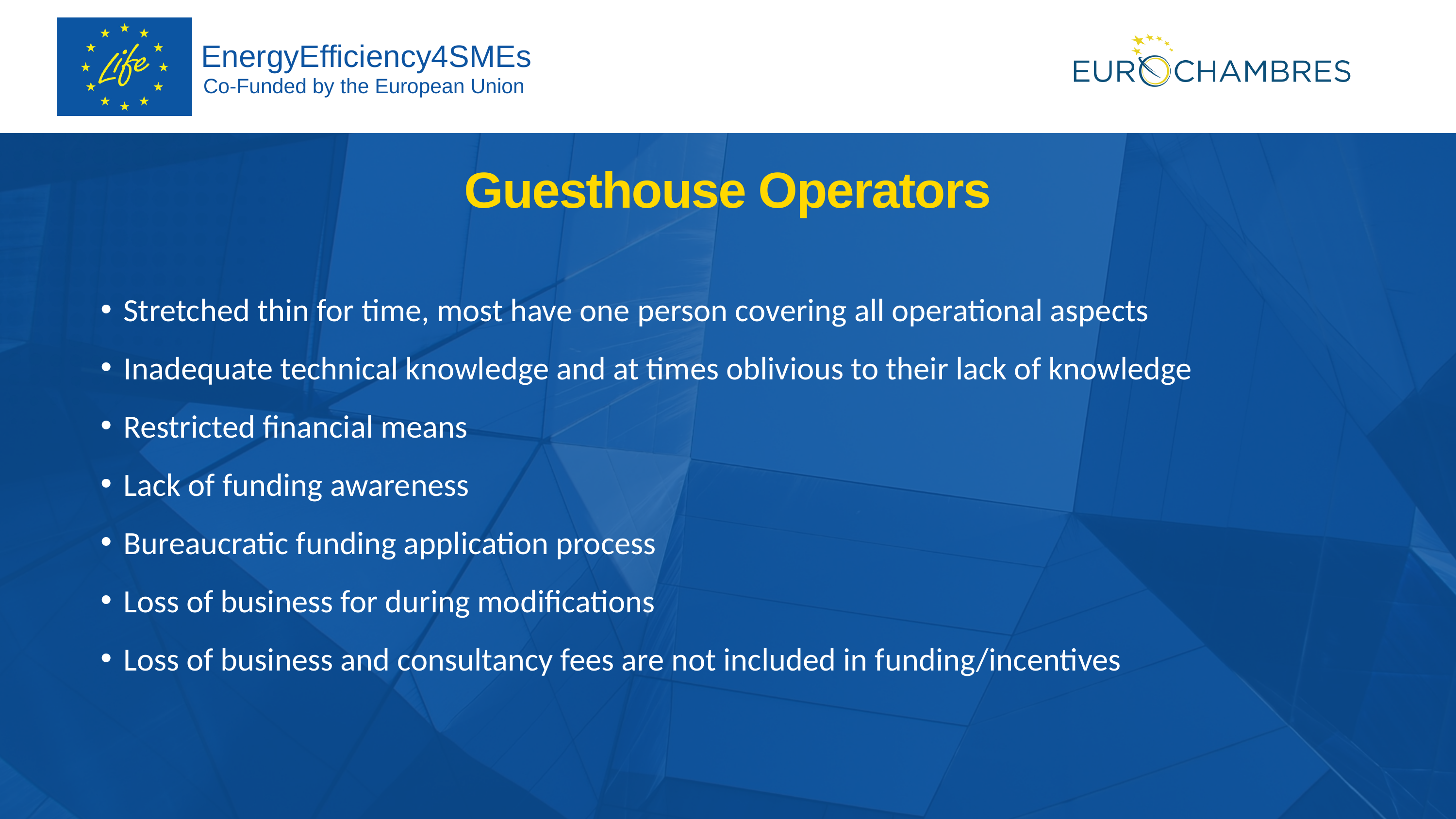

EnergyEfficiency4SMEs
Co-Funded by the European Union

Guesthouse Operators
Stretched thin for time, most have one person covering all operational aspects
Inadequate technical knowledge and at times oblivious to their lack of knowledge
Restricted financial means
Lack of funding awareness
Bureaucratic funding application process
Loss of business for during modifications
Loss of business and consultancy fees are not included in funding/incentives